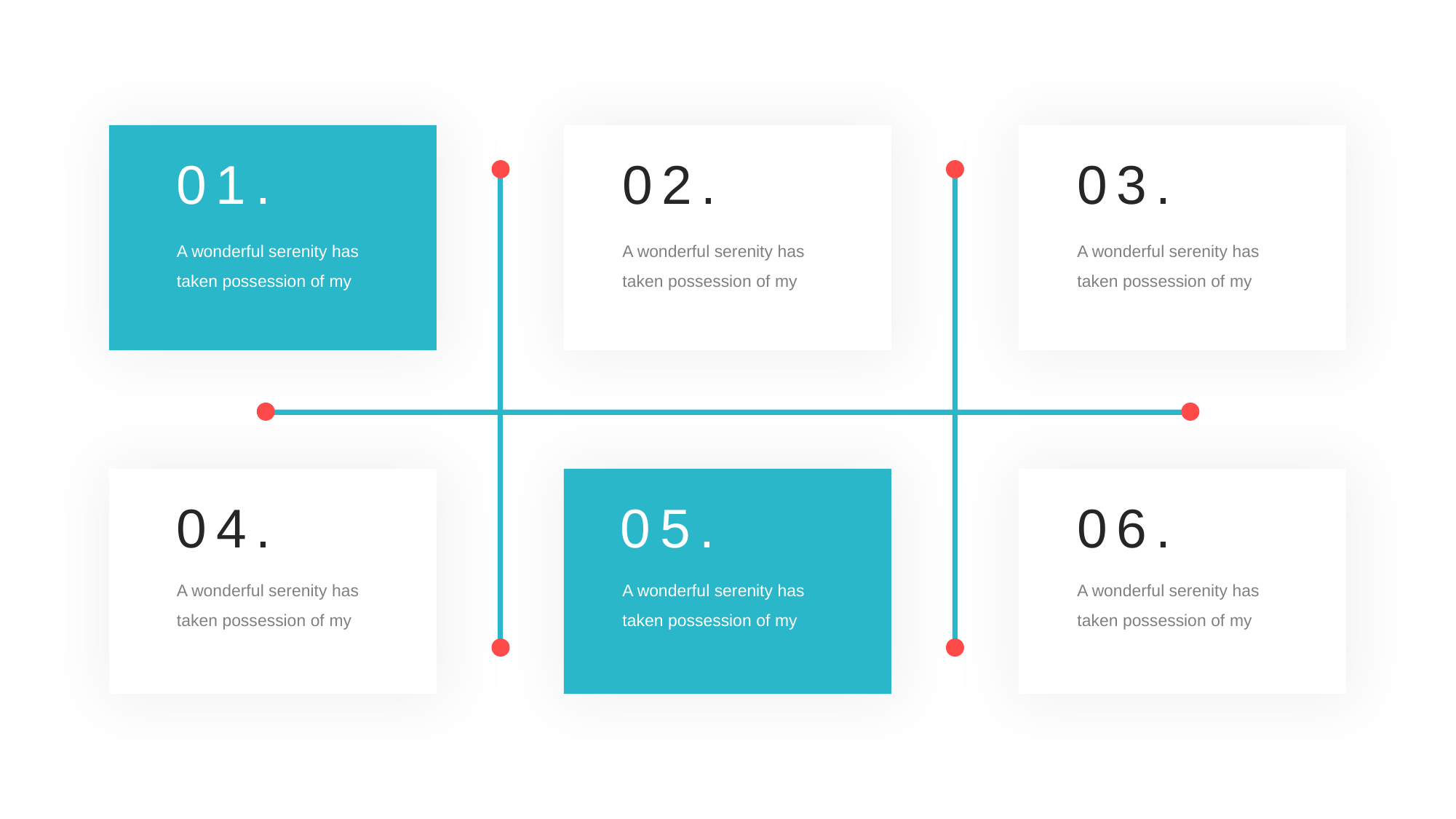

01.
02.
03.

A wonderful serenity has taken possession of my
A wonderful serenity has taken possession of my
A wonderful serenity has taken possession of my

04.
05.
06.
A wonderful serenity has taken possession of my
A wonderful serenity has taken possession of my
A wonderful serenity has taken possession of my